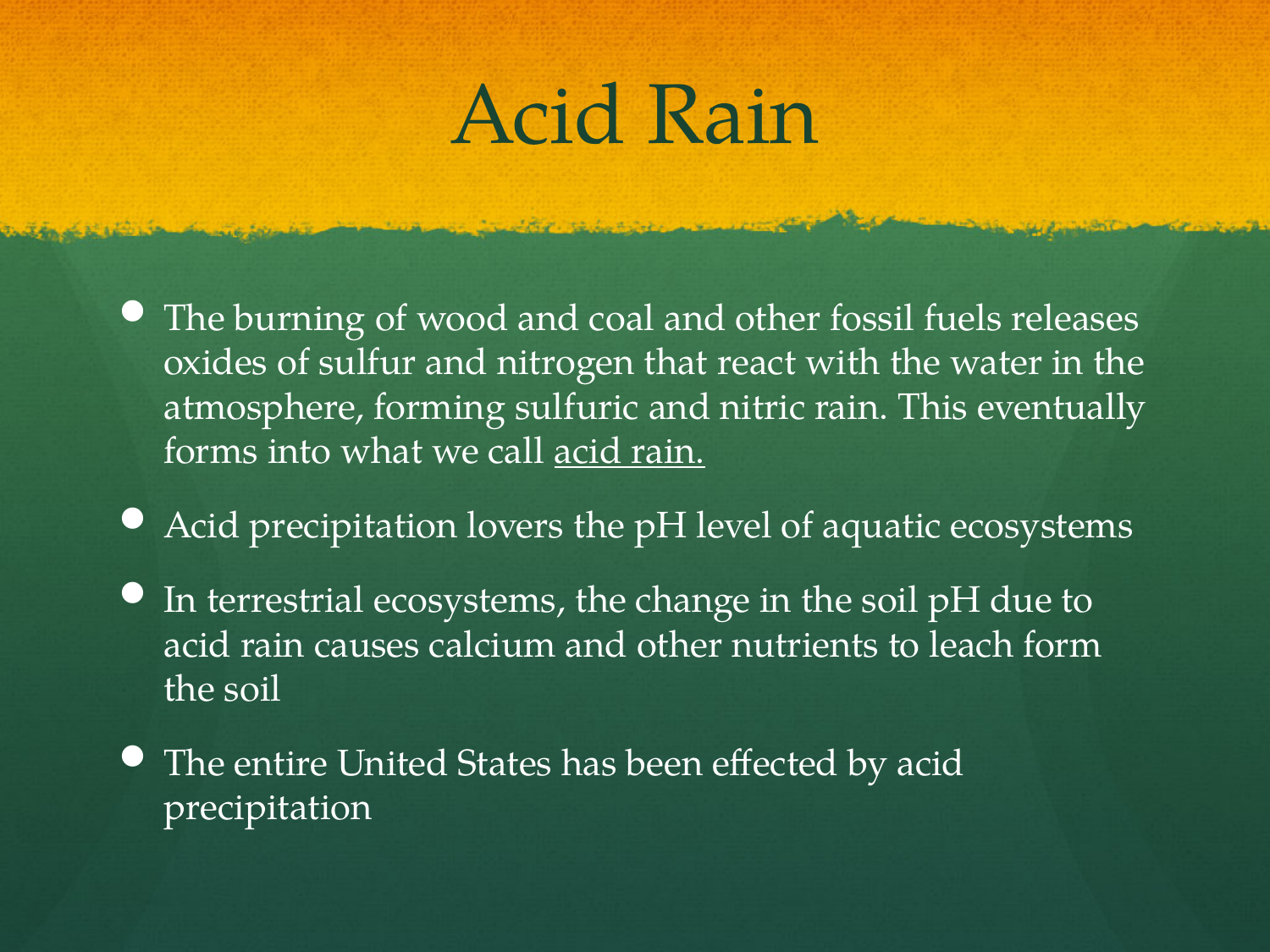

# Acid Rain
The burning of wood and coal and other fossil fuels releases oxides of sulfur and nitrogen that react with the water in the atmosphere, forming sulfuric and nitric rain. This eventually forms into what we call acid rain.
Acid precipitation lovers the pH level of aquatic ecosystems
In terrestrial ecosystems, the change in the soil pH due to acid rain causes calcium and other nutrients to leach form the soil
The entire United States has been effected by acid precipitation